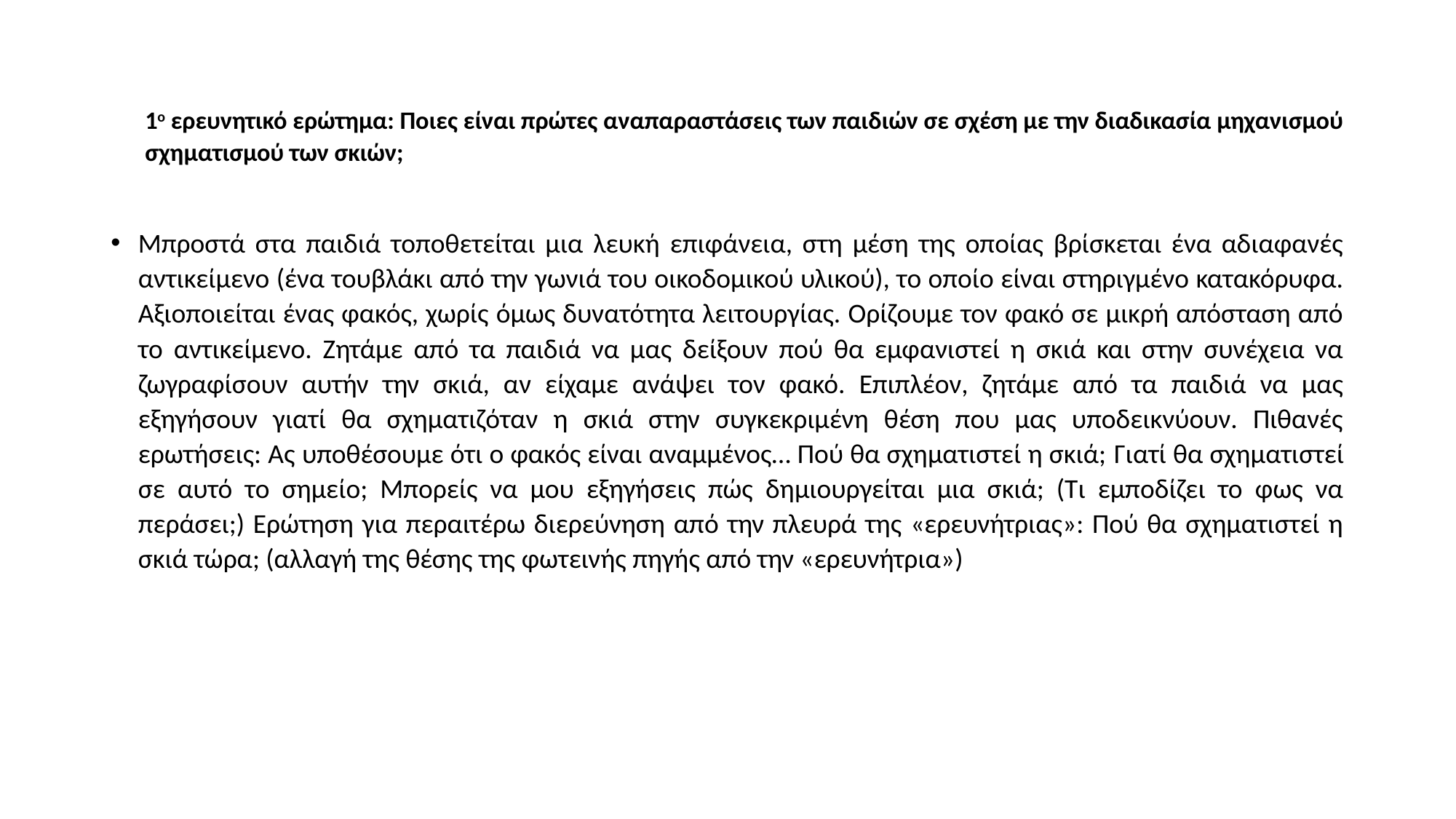

# 1ο ερευνητικό ερώτημα: Ποιες είναι πρώτες αναπαραστάσεις των παιδιών σε σχέση με την διαδικασία μηχανισμού σχηματισμού των σκιών;
Μπροστά στα παιδιά τοποθετείται μια λευκή επιφάνεια, στη μέση της οποίας βρίσκεται ένα αδιαφανές αντικείμενο (ένα τουβλάκι από την γωνιά του οικοδομικού υλικού), το οποίο είναι στηριγμένο κατακόρυφα. Αξιοποιείται ένας φακός, χωρίς όμως δυνατότητα λειτουργίας. Ορίζουμε τον φακό σε μικρή απόσταση από το αντικείμενο. Ζητάμε από τα παιδιά να μας δείξουν πού θα εμφανιστεί η σκιά και στην συνέχεια να ζωγραφίσουν αυτήν την σκιά, αν είχαμε ανάψει τον φακό. Επιπλέον, ζητάμε από τα παιδιά να μας εξηγήσουν γιατί θα σχηματιζόταν η σκιά στην συγκεκριμένη θέση που μας υποδεικνύουν. Πιθανές ερωτήσεις: Ας υποθέσουμε ότι ο φακός είναι αναμμένος… Πού θα σχηματιστεί η σκιά; Γιατί θα σχηματιστεί σε αυτό το σημείο; Μπορείς να μου εξηγήσεις πώς δημιουργείται μια σκιά; (Τι εμποδίζει το φως να περάσει;) Ερώτηση για περαιτέρω διερεύνηση από την πλευρά της «ερευνήτριας»: Πού θα σχηματιστεί η σκιά τώρα; (αλλαγή της θέσης της φωτεινής πηγής από την «ερευνήτρια»)